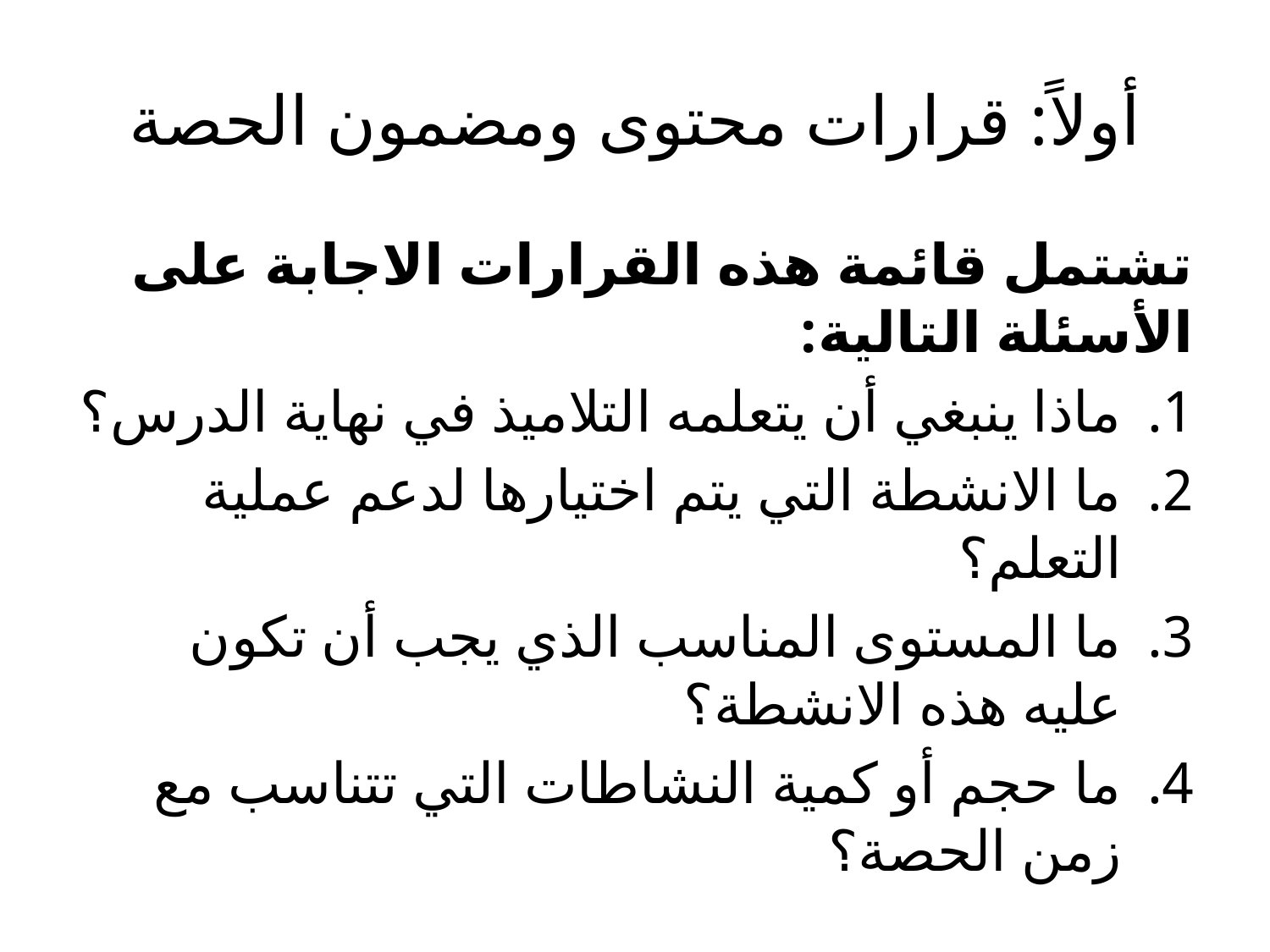

# أولاً: قرارات محتوى ومضمون الحصة
تشتمل قائمة هذه القرارات الاجابة على الأسئلة التالية:
ماذا ينبغي أن يتعلمه التلاميذ في نهاية الدرس؟
ما الانشطة التي يتم اختيارها لدعم عملية التعلم؟
ما المستوى المناسب الذي يجب أن تكون عليه هذه الانشطة؟
ما حجم أو كمية النشاطات التي تتناسب مع زمن الحصة؟